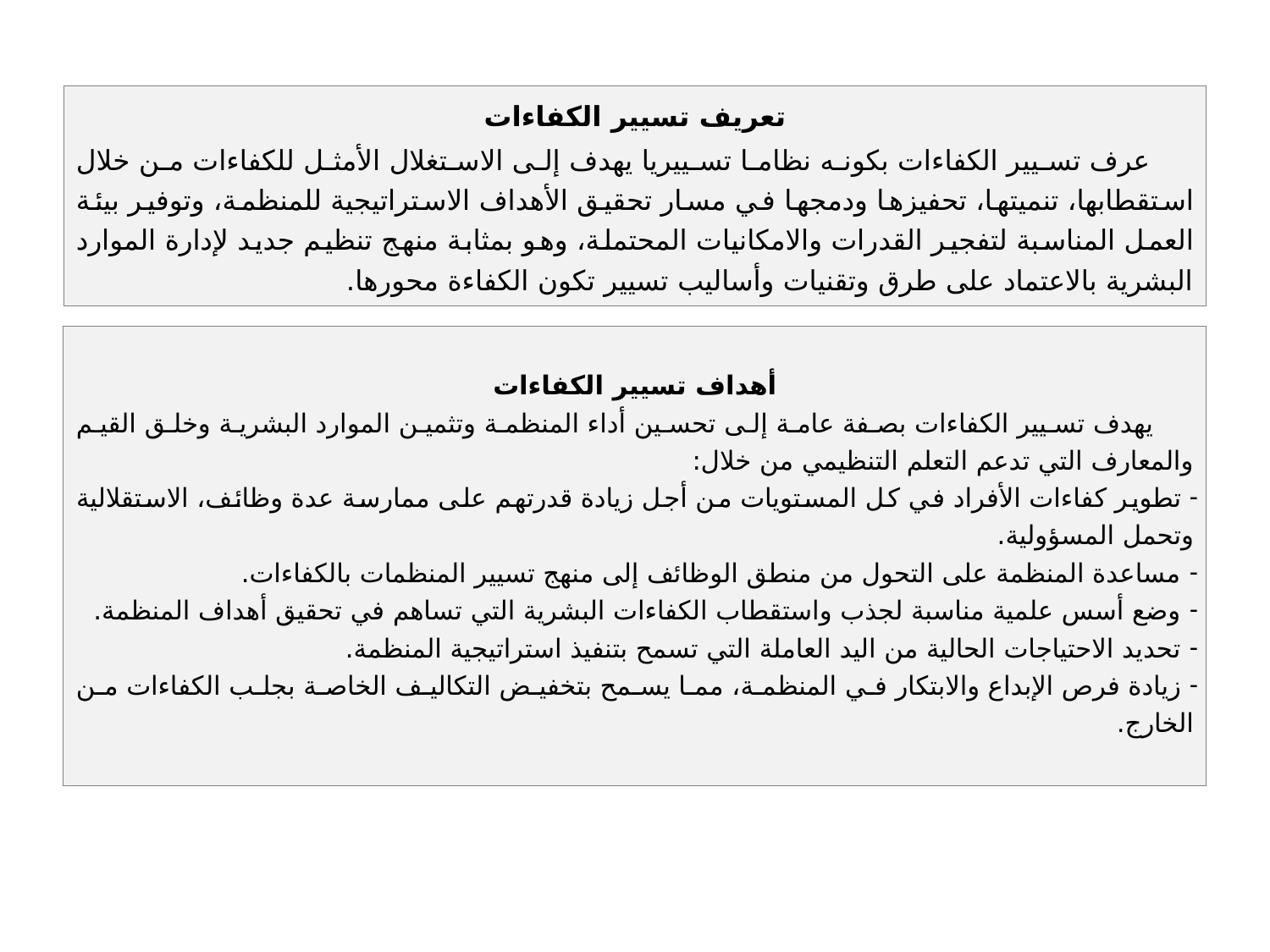

تعريف تسيير الكفاءات
عرف تسيير الكفاءات بكونه نظاما تسييريا يهدف إلى الاستغلال الأمثل للكفاءات من خلال استقطابها، تنميتها، تحفيزها ودمجها في مسار تحقيق الأهداف الاستراتيجية للمنظمة، وتوفير بيئة العمل المناسبة لتفجير القدرات والامكانيات المحتملة، وهو بمثابة منهج تنظيم جديد لإدارة الموارد البشرية بالاعتماد على طرق وتقنيات وأساليب تسيير تكون الكفاءة محورها.

أهداف تسيير الكفاءات
يهدف تسيير الكفاءات بصفة عامة إلى تحسين أداء المنظمة وتثمين الموارد البشرية وخلق القيم والمعارف التي تدعم التعلم التنظيمي من خلال:
 تطوير كفاءات الأفراد في كل المستويات من أجل زيادة قدرتهم على ممارسة عدة وظائف، الاستقلالية وتحمل المسؤولية.
 مساعدة المنظمة على التحول من منطق الوظائف إلى منهج تسيير المنظمات بالكفاءات.
 وضع أسس علمية مناسبة لجذب واستقطاب الكفاءات البشرية التي تساهم في تحقيق أهداف المنظمة.
 تحديد الاحتياجات الحالية من اليد العاملة التي تسمح بتنفيذ استراتيجية المنظمة.
 زيادة فرص الإبداع والابتكار في المنظمة، مما يسمح بتخفيض التكاليف الخاصة بجلب الكفاءات من الخارج.